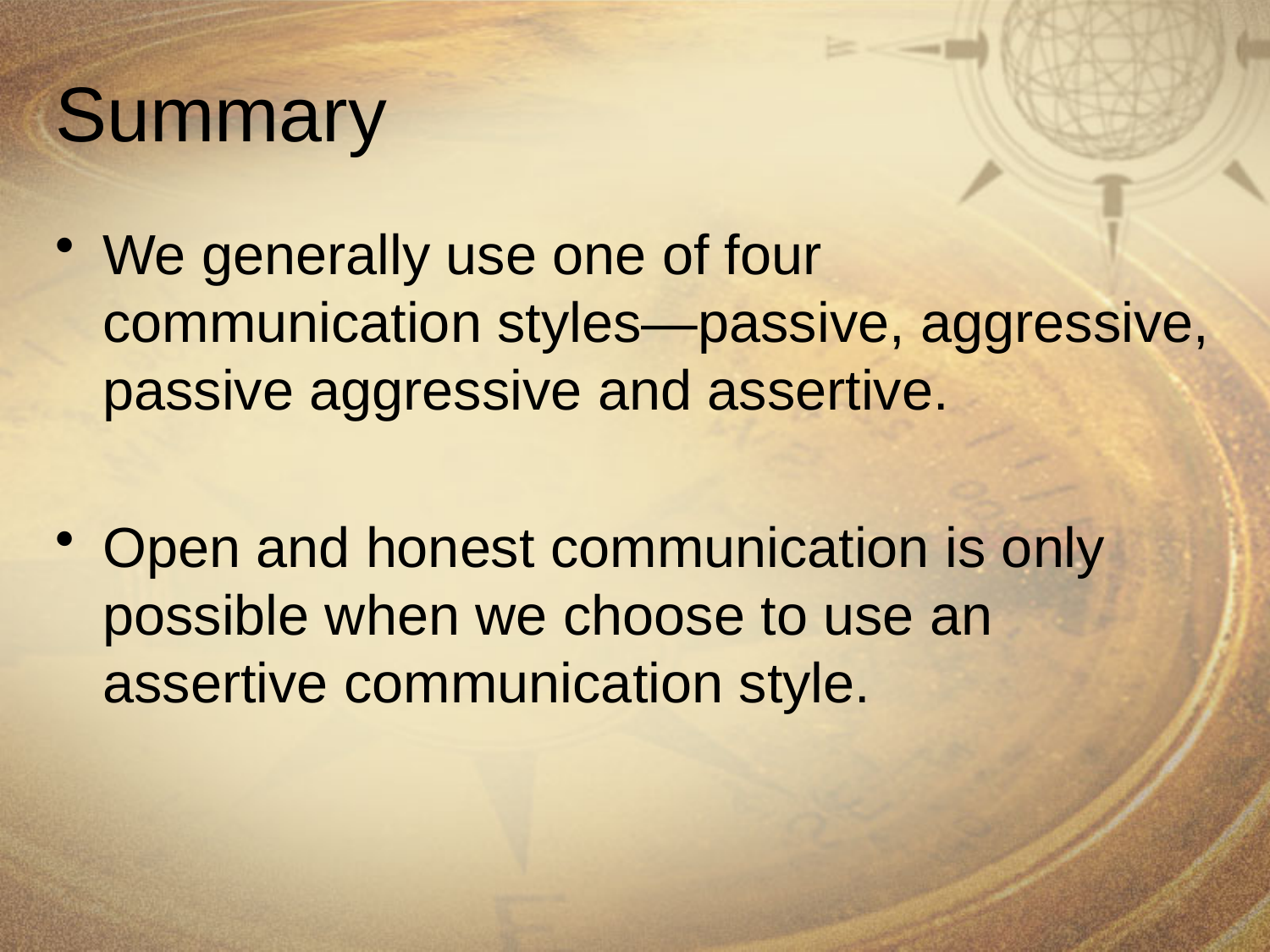

# Summary
We generally use one of four communication styles—passive, aggressive, passive aggressive and assertive.

Open and honest communication is only possible when we choose to use an assertive communication style.